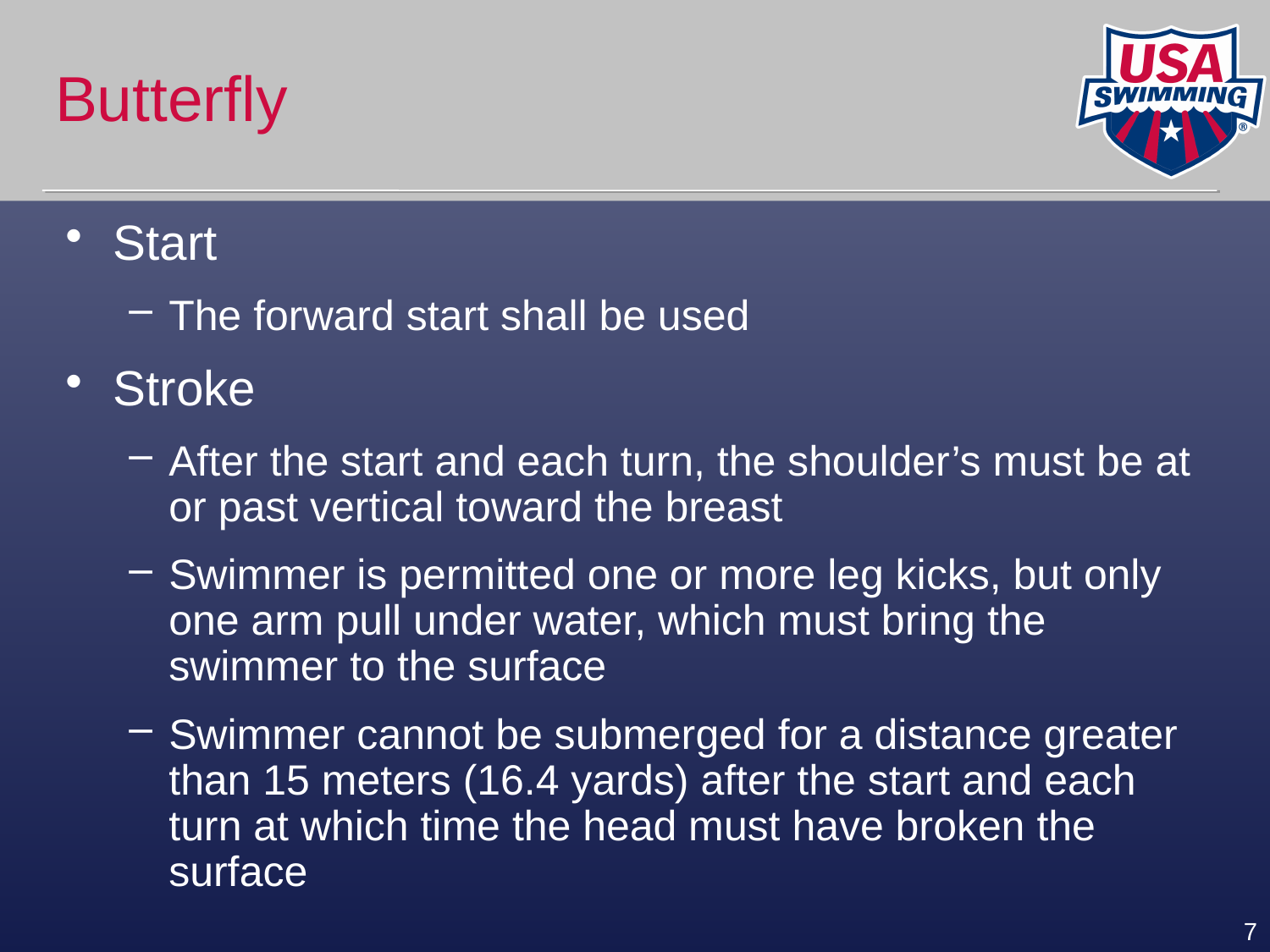

# Butterfly
Start
The forward start shall be used
Stroke
After the start and each turn, the shoulder’s must be at or past vertical toward the breast
Swimmer is permitted one or more leg kicks, but only one arm pull under water, which must bring the swimmer to the surface
Swimmer cannot be submerged for a distance greater than 15 meters (16.4 yards) after the start and each turn at which time the head must have broken the surface
7